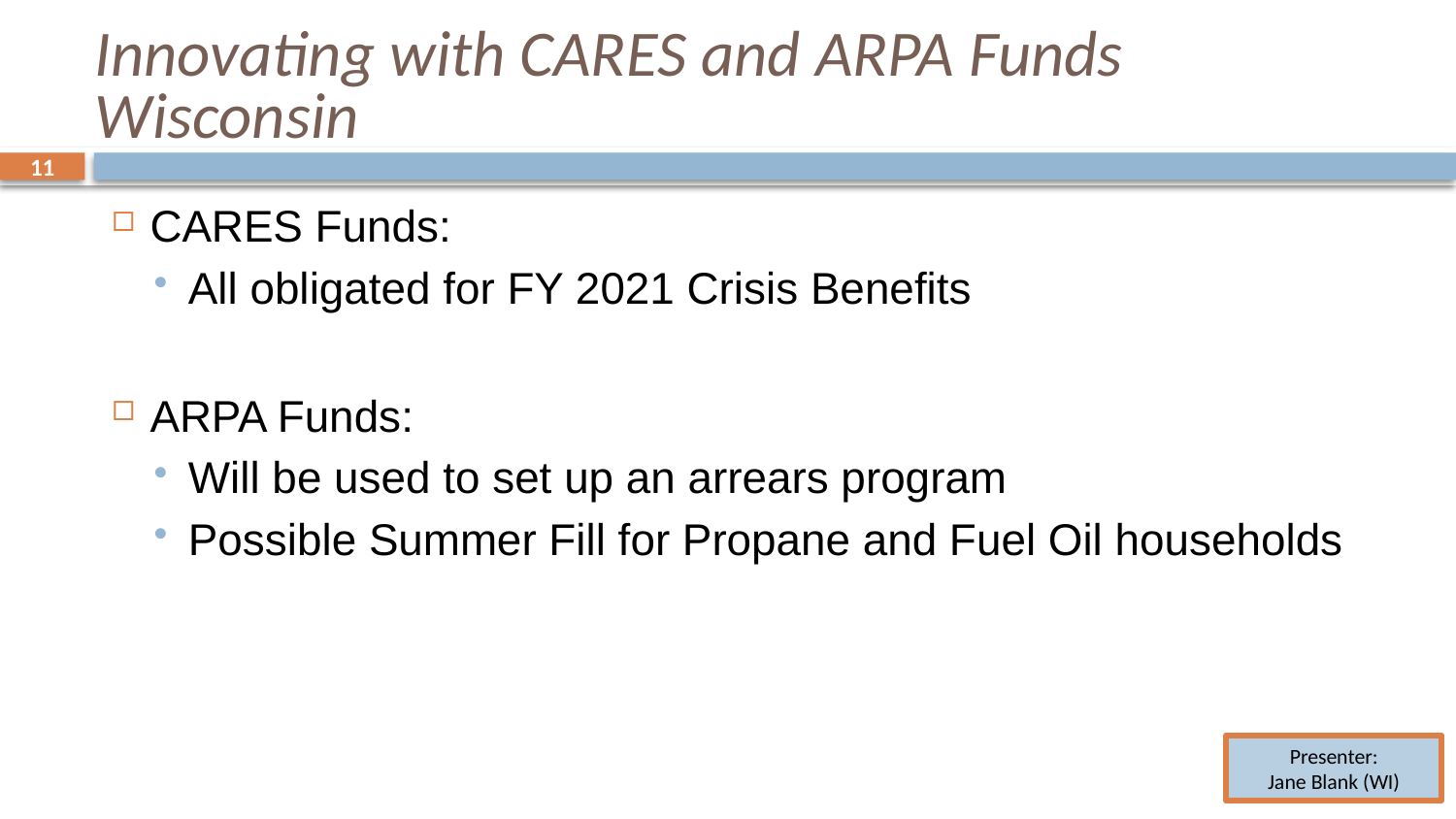

# Innovating with CARES and ARPA Funds Wisconsin
11
11
CARES Funds:
All obligated for FY 2021 Crisis Benefits

ARPA Funds:
Will be used to set up an arrears program
Possible Summer Fill for Propane and Fuel Oil households
Presenter:
Jane Blank (WI)